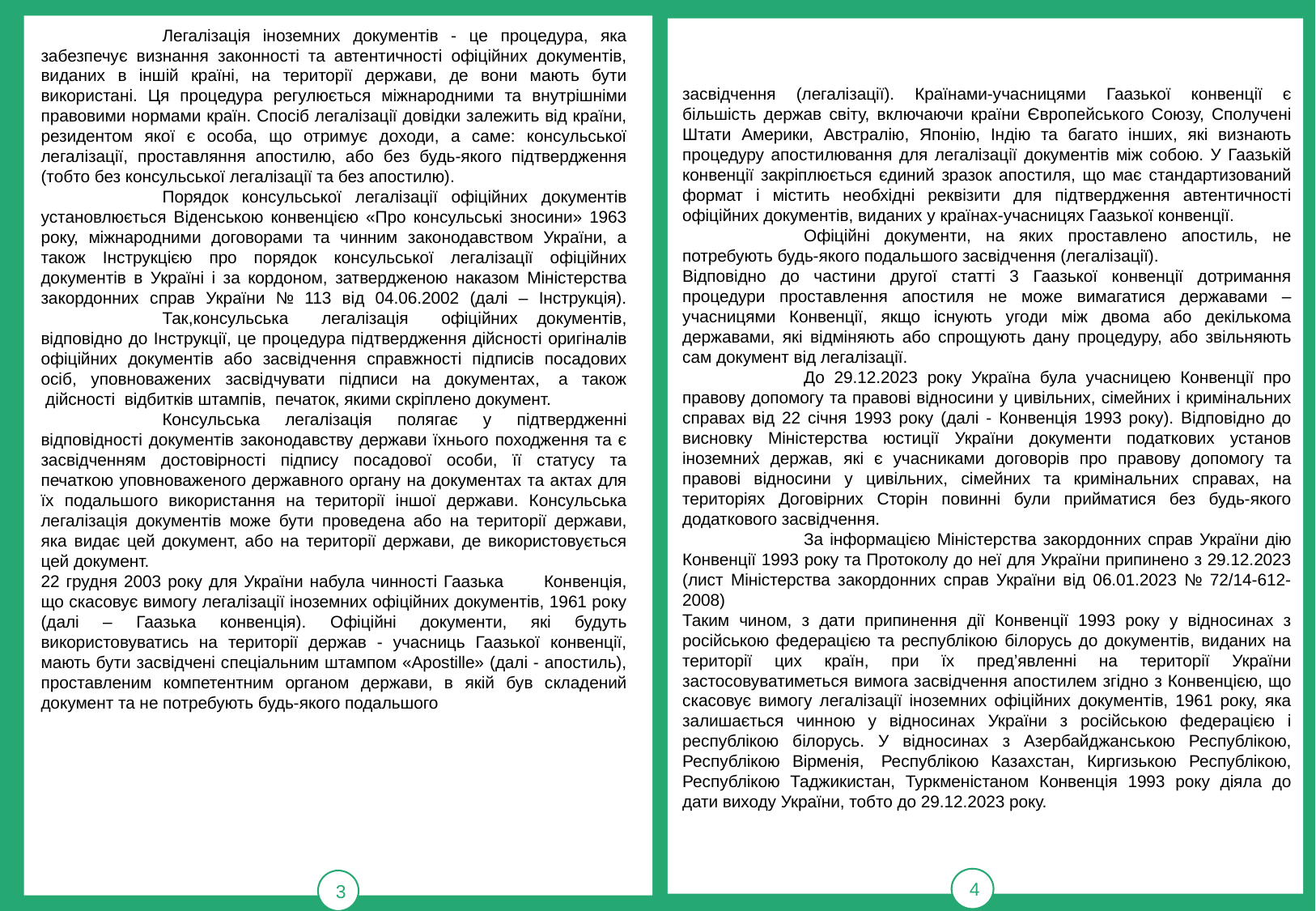

засвідчення (легалізації). Країнами-учасницями Гаазької конвенції є більшість держав світу, включаючи країни Європейського Союзу, Сполучені Штати Америки, Австралію, Японію, Індію та багато інших, які визнають процедуру апостилювання для легалізації документів між собою. У Гаазькій конвенції закріплюється єдиний зразок апостиля, що має стандартизований формат і містить необхідні реквізити для підтвердження автентичності офіційних документів, виданих у країнах-учасницях Гаазької конвенції.
	Офіційні документи, на яких проставлено апостиль, не потребують будь-якого подальшого засвідчення (легалізації).
Відповідно до частини другої статті 3 Гаазької конвенції дотримання процедури проставлення апостиля не може вимагатися державами – учасницями Конвенції, якщо існують угоди між двома або декількома державами, які відміняють або спрощують дану процедуру, або звільняють сам документ від легалізації.
	До 29.12.2023 року Україна була учасницею Конвенції про правову допомогу та правові відносини у цивільних, сімейних і кримінальних справах від 22 січня 1993 року (далі - Конвенція 1993 року). Відповідно до висновку Міністерства юстиції України документи податкових установ іноземних держав, які є учасниками договорів про правову допомогу та правові відносини у цивільних, сімейних та кримінальних справах, на територіях Договірних Сторін повинні були прийматися без будь-якого додаткового засвідчення.
	За інформацією Міністерства закордонних справ України дію Конвенції 1993 року та Протоколу до неї для України припинено з 29.12.2023 (лист Міністерства закордонних справ України від 06.01.2023 № 72/14-612-2008)
Таким чином, з дати припинення дії Конвенції 1993 року у відносинах з російською федерацією та республікою білорусь до документів, виданих на території цих країн, при їх пред’явленні на території України застосовуватиметься вимога засвідчення апостилем згідно з Конвенцією, що скасовує вимогу легалізації іноземних офіційних документів, 1961 року, яка залишається чинною у відносинах України з російською федерацією і республікою білорусь. У відносинах з Азербайджанською Республікою, Республікою Вірменія,  Республікою Казахстан, Киргизькою Республікою, Республікою Таджикистан, Туркменістаном Конвенція 1993 року діяла до дати виходу України, тобто до 29.12.2023 року.

3
	Легалізація іноземних документів - це процедура, яка забезпечує визнання законності та автентичності офіційних документів, виданих в іншій країні, на території держави, де вони мають бути використані. Ця процедура регулюється міжнародними та внутрішніми правовими нормами країн. Спосіб легалізації довідки залежить від країни, резидентом якої є особа, що отримує доходи, а саме: консульської легалізації, проставляння апостилю, або без будь-якого підтвердження (тобто без консульської легалізації та без апостилю).
	Порядок консульської легалізації офіційних документів установлюється Віденською конвенцією «Про консульські зносини» 1963 року, міжнародними договорами та чинним законодавством України, а також Інструкцією про порядок консульської легалізації офіційних документів в Україні і за кордоном, затвердженою наказом Міністерства закордонних справ України № 113 від 04.06.2002 (далі – Інструкція). 	Так,консульська   легалізація   офіційних  документів, відповідно до Інструкції, це процедура підтвердження дійсності оригіналів офіційних документів або засвідчення справжності підписів посадових осіб, уповноважених засвідчувати підписи на документах,  а також  дійсності  відбитків штампів,  печаток, якими скріплено документ.
	Консульська легалізація полягає у підтвердженні відповідності документів законодавству держави їхнього походження та є засвідченням достовірності підпису посадової особи, її статусу та печаткою уповноваженого державного органу на документах та актах для їх подальшого використання на території іншої держави. Консульська легалізація документів може бути проведена або на території держави, яка видає цей документ, або на території держави, де використовується цей документ.
22 грудня 2003 року для України набула чинності Гаазька 	Конвенція, що скасовує вимогу легалізації іноземних офіційних документів, 1961 року (далі – Гаазька конвенція). Офіційні документи, які будуть використовуватись на території держав - учасниць Гаазької конвенції, мають бути засвідчені спеціальним штампом «Apostille» (далі - апостиль), проставленим компетентним органом держави, в якій був складений документ та не потребують будь-якого подальшого

4

.